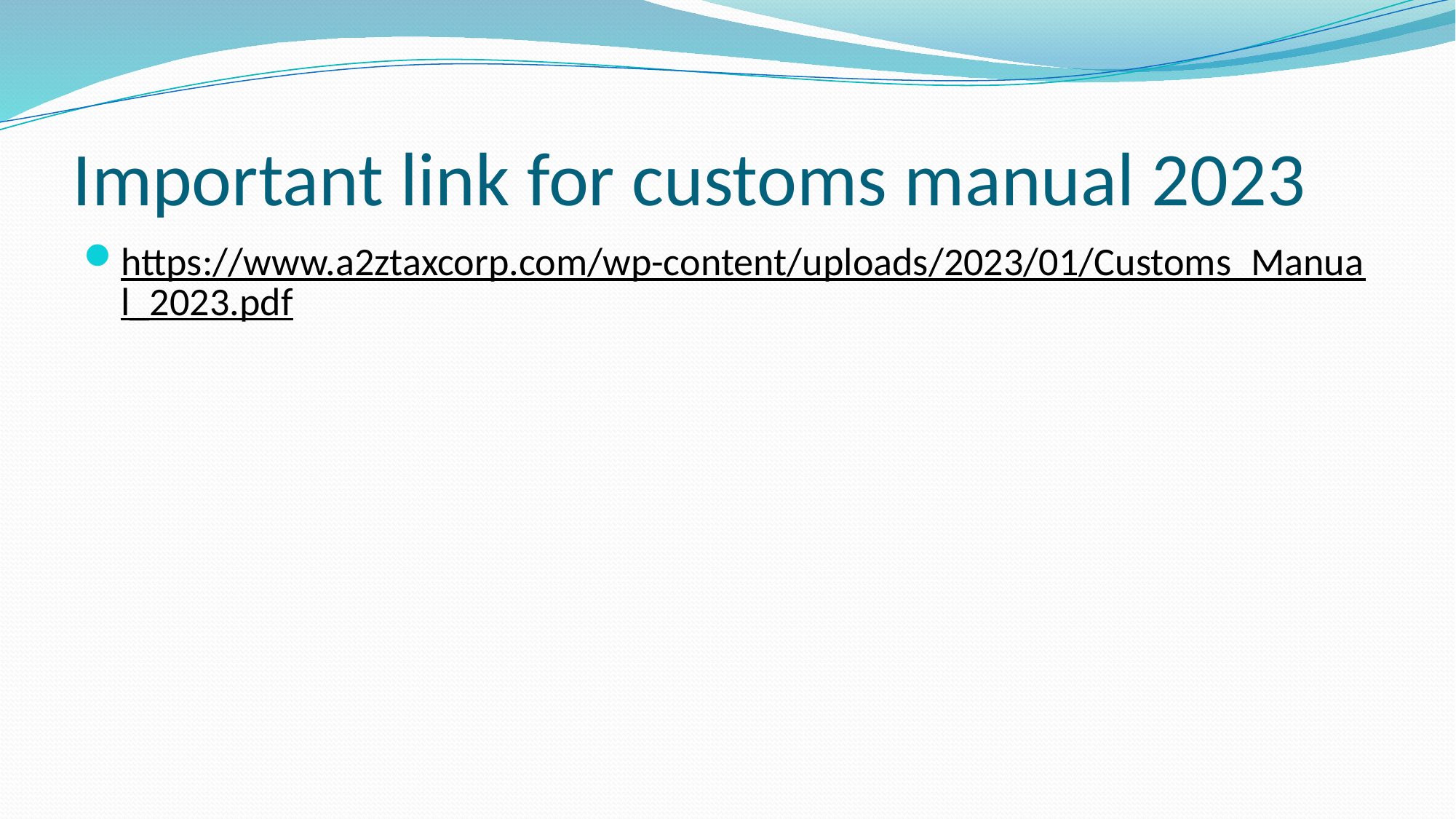

# Important link for customs manual 2023
https://www.a2ztaxcorp.com/wp-content/uploads/2023/01/Customs_Manual_2023.pdf